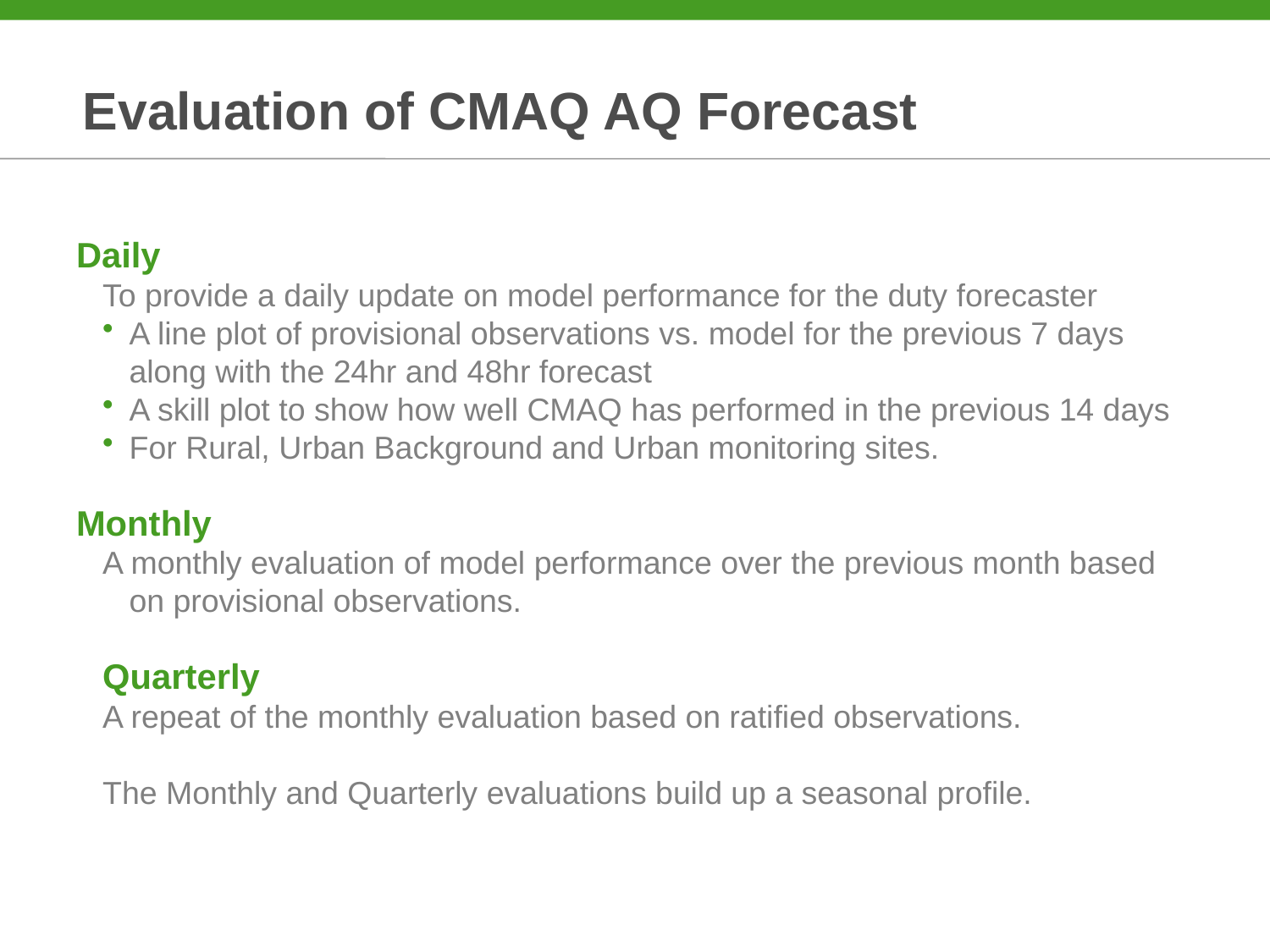

# Evaluation of CMAQ AQ Forecast
Daily
To provide a daily update on model performance for the duty forecaster
A line plot of provisional observations vs. model for the previous 7 days along with the 24hr and 48hr forecast
A skill plot to show how well CMAQ has performed in the previous 14 days
For Rural, Urban Background and Urban monitoring sites.
Monthly
A monthly evaluation of model performance over the previous month based on provisional observations.
Quarterly
A repeat of the monthly evaluation based on ratified observations.

The Monthly and Quarterly evaluations build up a seasonal profile.